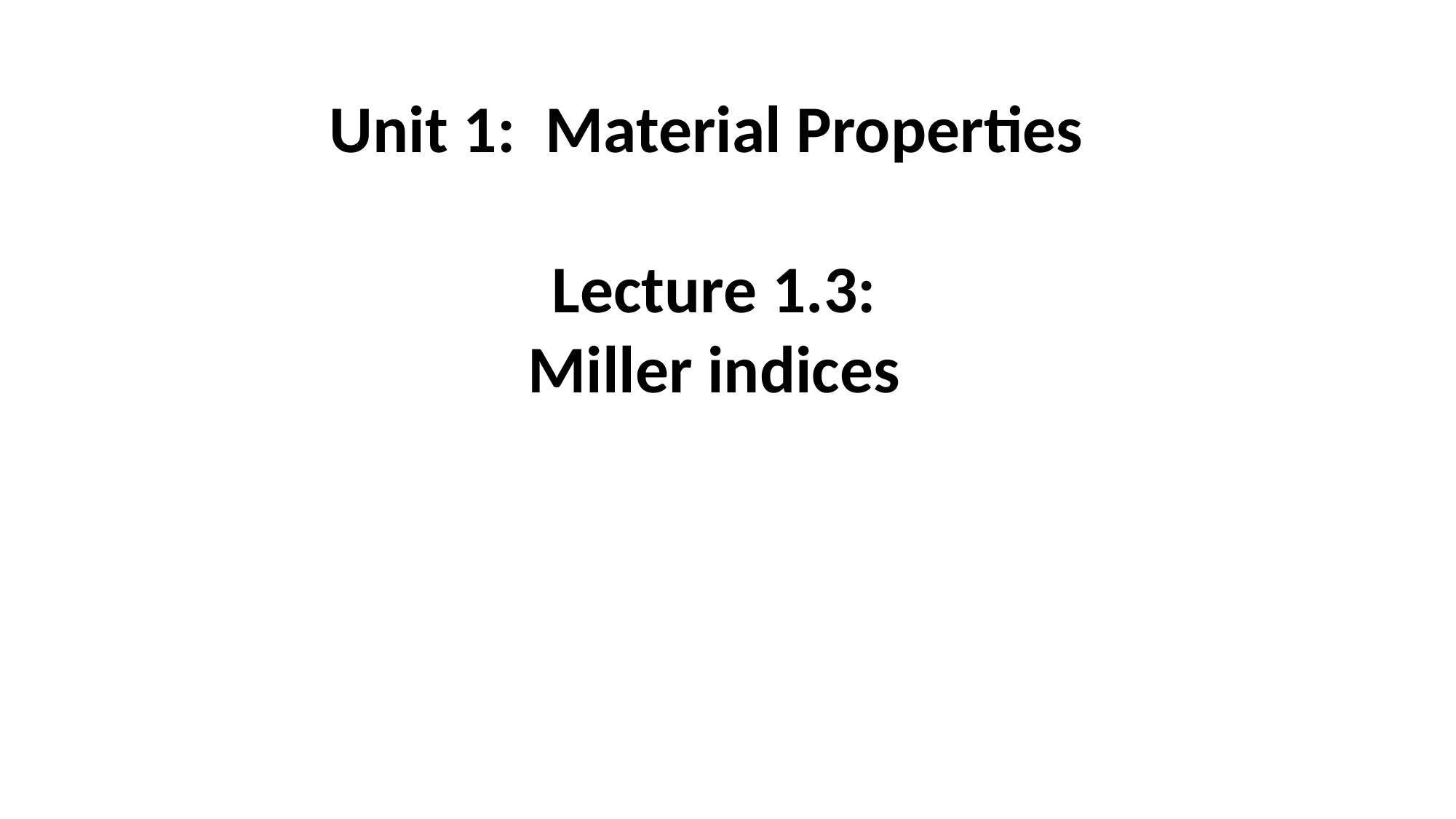

Unit 1:  Material Properties

 Lecture 1.3:
Miller indices